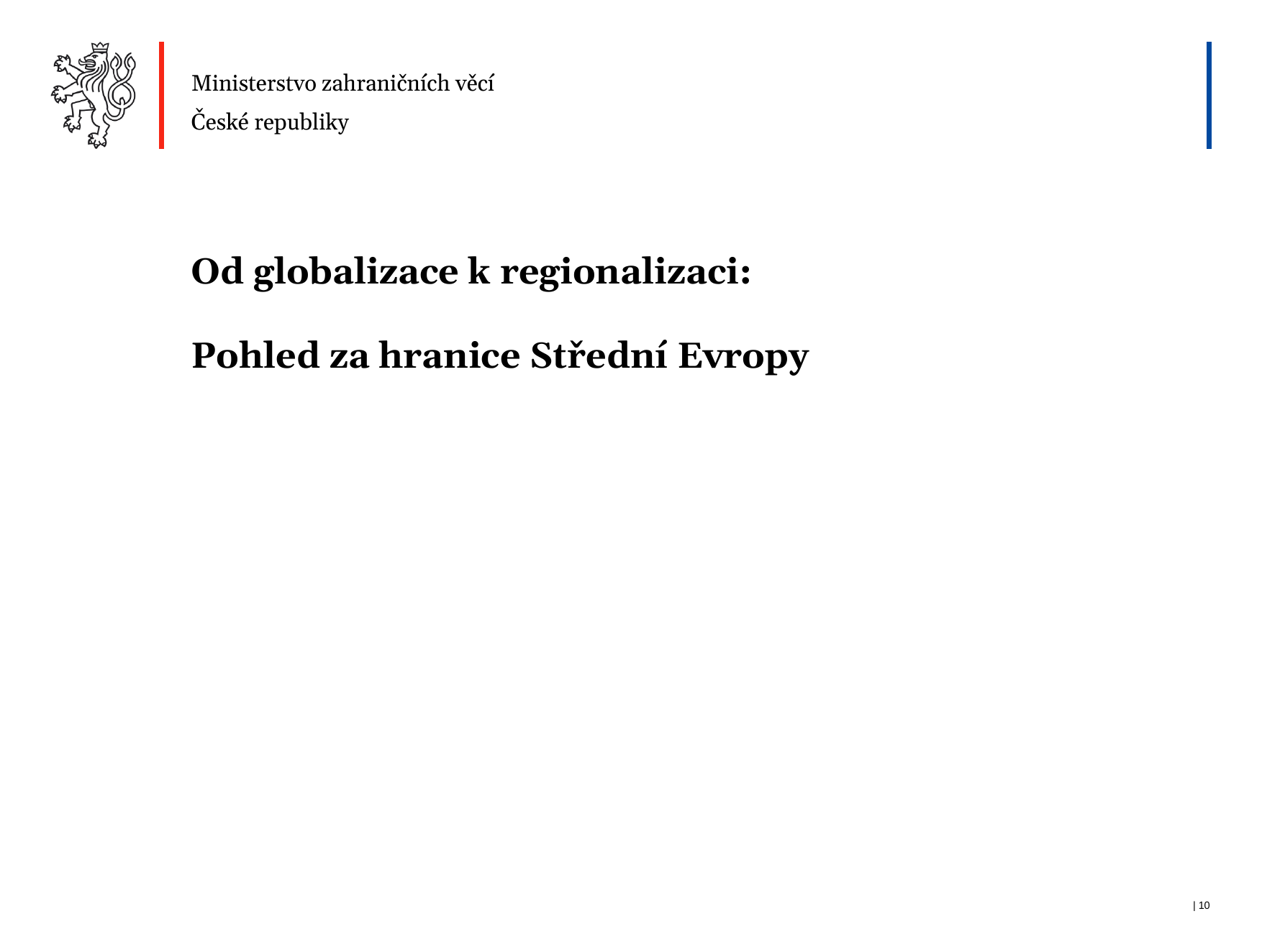

Ministerstvo zahraničních věcí
České republiky

Od globalizace k regionalizaci:

Pohled za hranice Střední Evropy